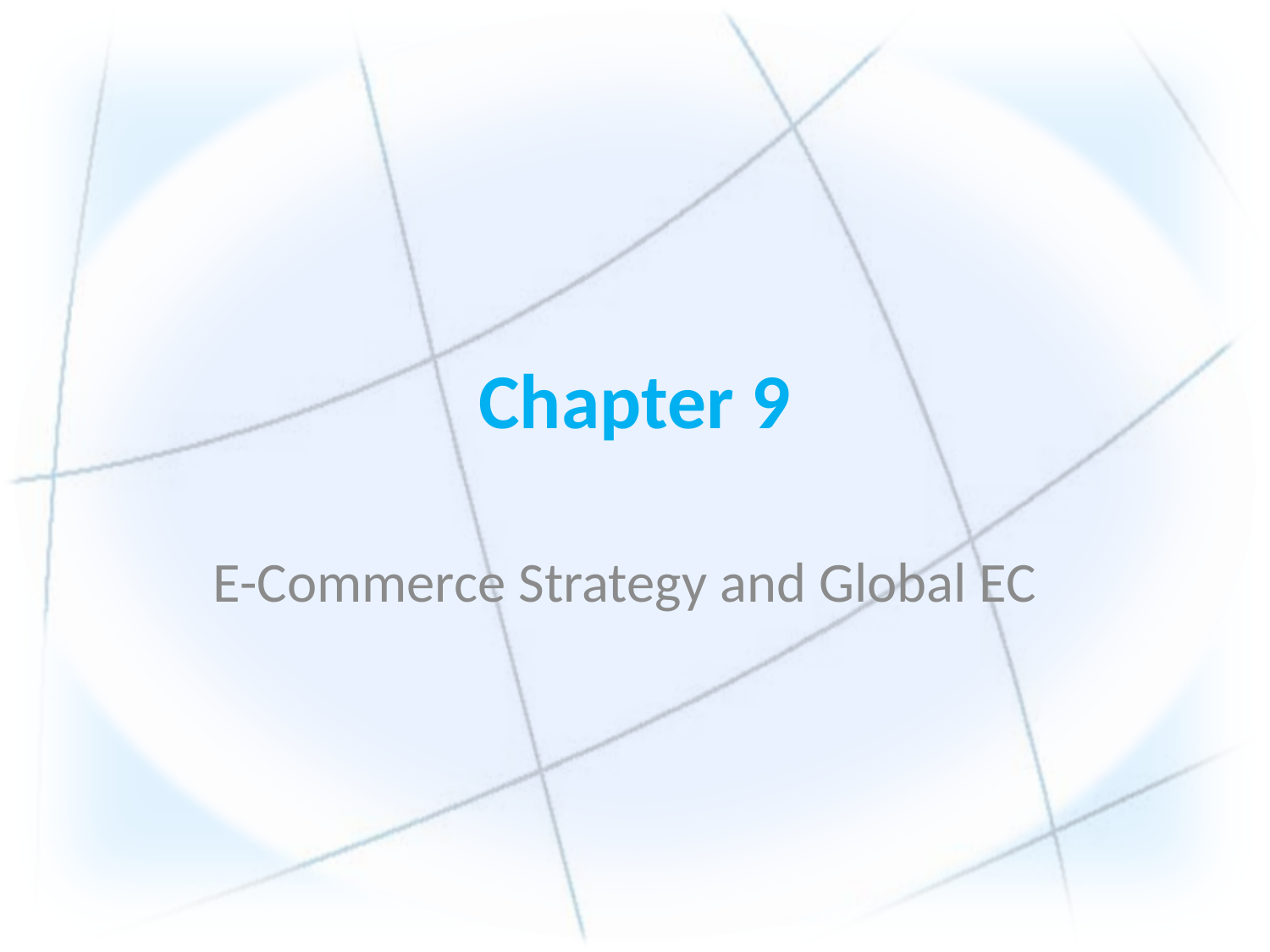

# Chapter 9
E-Commerce Strategy and Global EC